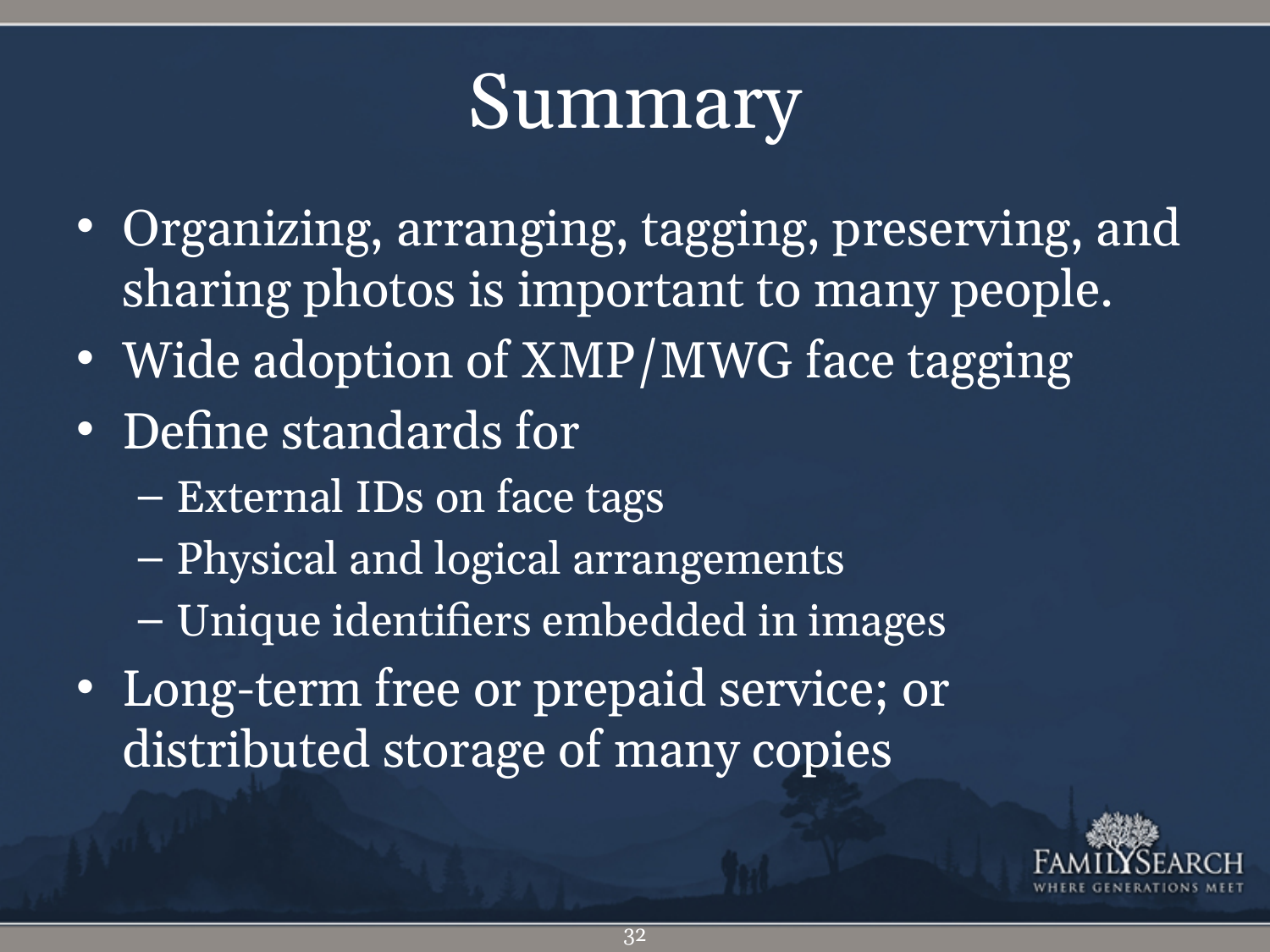

# Summary
Organizing, arranging, tagging, preserving, and sharing photos is important to many people.
Wide adoption of XMP/MWG face tagging
Define standards for
External IDs on face tags
Physical and logical arrangements
Unique identifiers embedded in images
Long-term free or prepaid service; or distributed storage of many copies

32